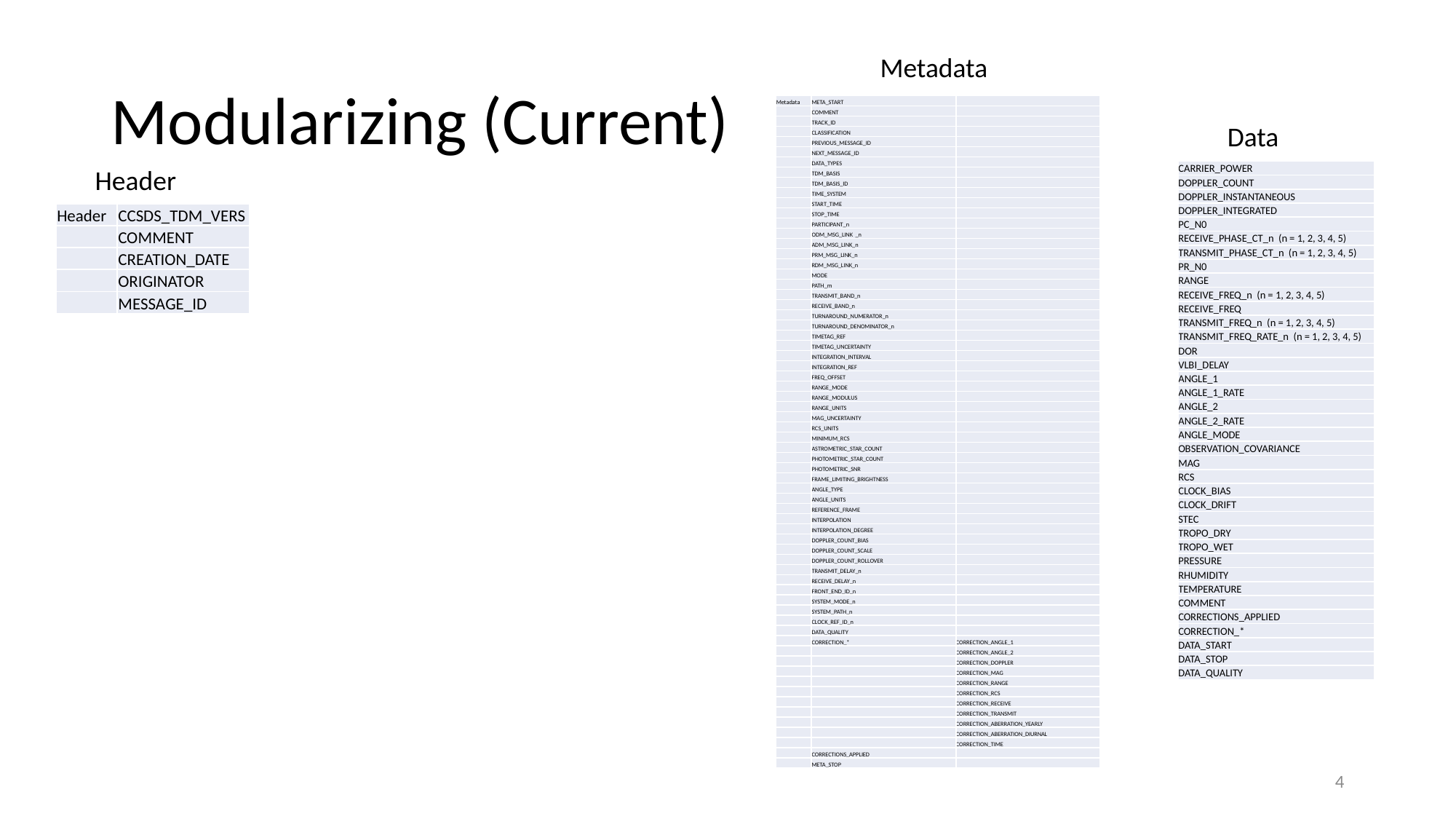

# Modularizing (Current)
Metadata
| Metadata | META\_START |  |
| --- | --- | --- |
|  | COMMENT |  |
|  | TRACK\_ID |  |
|  | CLASSIFICATION |  |
|  | PREVIOUS\_MESSAGE\_ID |  |
|  | NEXT\_MESSAGE\_ID |  |
|  | DATA\_TYPES |  |
|  | TDM\_BASIS |  |
|  | TDM\_BASIS\_ID |  |
|  | TIME\_SYSTEM |  |
|  | START\_TIME |  |
|  | STOP\_TIME |  |
|  | PARTICIPANT\_n |  |
|  | ODM\_MSG\_LINK  \_n |  |
|  | ADM\_MSG\_LINK\_n |  |
|  | PRM\_MSG\_LINK\_n |  |
|  | RDM\_MSG\_LINK\_n |  |
|  | MODE |  |
|  | PATH\_m |  |
|  | TRANSMIT\_BAND\_n |  |
|  | RECEIVE\_BAND\_n |  |
|  | TURNAROUND\_NUMERATOR\_n |  |
|  | TURNAROUND\_DENOMINATOR\_n |  |
|  | TIMETAG\_REF |  |
|  | TIMETAG\_UNCERTAINTY |  |
|  | INTEGRATION\_INTERVAL |  |
|  | INTEGRATION\_REF |  |
|  | FREQ\_OFFSET |  |
|  | RANGE\_MODE |  |
|  | RANGE\_MODULUS |  |
|  | RANGE\_UNITS |  |
|  | MAG\_UNCERTAINTY |  |
|  | RCS\_UNITS |  |
|  | MINIMUM\_RCS |  |
|  | ASTROMETRIC\_STAR\_COUNT |  |
|  | PHOTOMETRIC\_STAR\_COUNT |  |
|  | PHOTOMETRIC\_SNR |  |
|  | FRAME\_LIMITING\_BRIGHTNESS |  |
|  | ANGLE\_TYPE |  |
|  | ANGLE\_UNITS |  |
|  | REFERENCE\_FRAME |  |
|  | INTERPOLATION |  |
|  | INTERPOLATION\_DEGREE |  |
|  | DOPPLER\_COUNT\_BIAS |  |
|  | DOPPLER\_COUNT\_SCALE |  |
|  | DOPPLER\_COUNT\_ROLLOVER |  |
|  | TRANSMIT\_DELAY\_n |  |
|  | RECEIVE\_DELAY\_n |  |
|  | FRONT\_END\_ID\_n |  |
|  | SYSTEM\_MODE\_n |  |
|  | SYSTEM\_PATH\_n |  |
|  | CLOCK\_REF\_ID\_n |  |
|  | DATA\_QUALITY |  |
|  | CORRECTION\_\* | CORRECTION\_ANGLE\_1 |
|  |  | CORRECTION\_ANGLE\_2 |
|  |  | CORRECTION\_DOPPLER |
|  |  | CORRECTION\_MAG |
|  |  | CORRECTION\_RANGE |
|  |  | CORRECTION\_RCS |
|  |  | CORRECTION\_RECEIVE |
|  |  | CORRECTION\_TRANSMIT |
|  |  | CORRECTION\_ABERRATION\_YEARLY |
|  |  | CORRECTION\_ABERRATION\_DIURNAL |
|  |  | CORRECTION\_TIME |
|  | CORRECTIONS\_APPLIED |  |
|  | META\_STOP |  |
Data
Header
| CARRIER\_POWER |
| --- |
| DOPPLER\_COUNT |
| DOPPLER\_INSTANTANEOUS |
| DOPPLER\_INTEGRATED |
| PC\_N0 |
| RECEIVE\_PHASE\_CT\_n (n = 1, 2, 3, 4, 5) |
| TRANSMIT\_PHASE\_CT\_n (n = 1, 2, 3, 4, 5) |
| PR\_N0 |
| RANGE |
| RECEIVE\_FREQ\_n (n = 1, 2, 3, 4, 5) |
| RECEIVE\_FREQ |
| TRANSMIT\_FREQ\_n (n = 1, 2, 3, 4, 5) |
| TRANSMIT\_FREQ\_RATE\_n (n = 1, 2, 3, 4, 5) |
| DOR |
| VLBI\_DELAY |
| ANGLE\_1 |
| ANGLE\_1\_RATE |
| ANGLE\_2 |
| ANGLE\_2\_RATE |
| ANGLE\_MODE |
| OBSERVATION\_COVARIANCE |
| MAG |
| RCS |
| CLOCK\_BIAS |
| CLOCK\_DRIFT |
| STEC |
| TROPO\_DRY |
| TROPO\_WET |
| PRESSURE |
| RHUMIDITY |
| TEMPERATURE |
| COMMENT |
| CORRECTIONS\_APPLIED |
| CORRECTION\_\* |
| DATA\_START |
| DATA\_STOP |
| DATA\_QUALITY |
| Header | CCSDS\_TDM\_VERS |
| --- | --- |
|  | COMMENT |
|  | CREATION\_DATE |
|  | ORIGINATOR |
|  | MESSAGE\_ID |
4